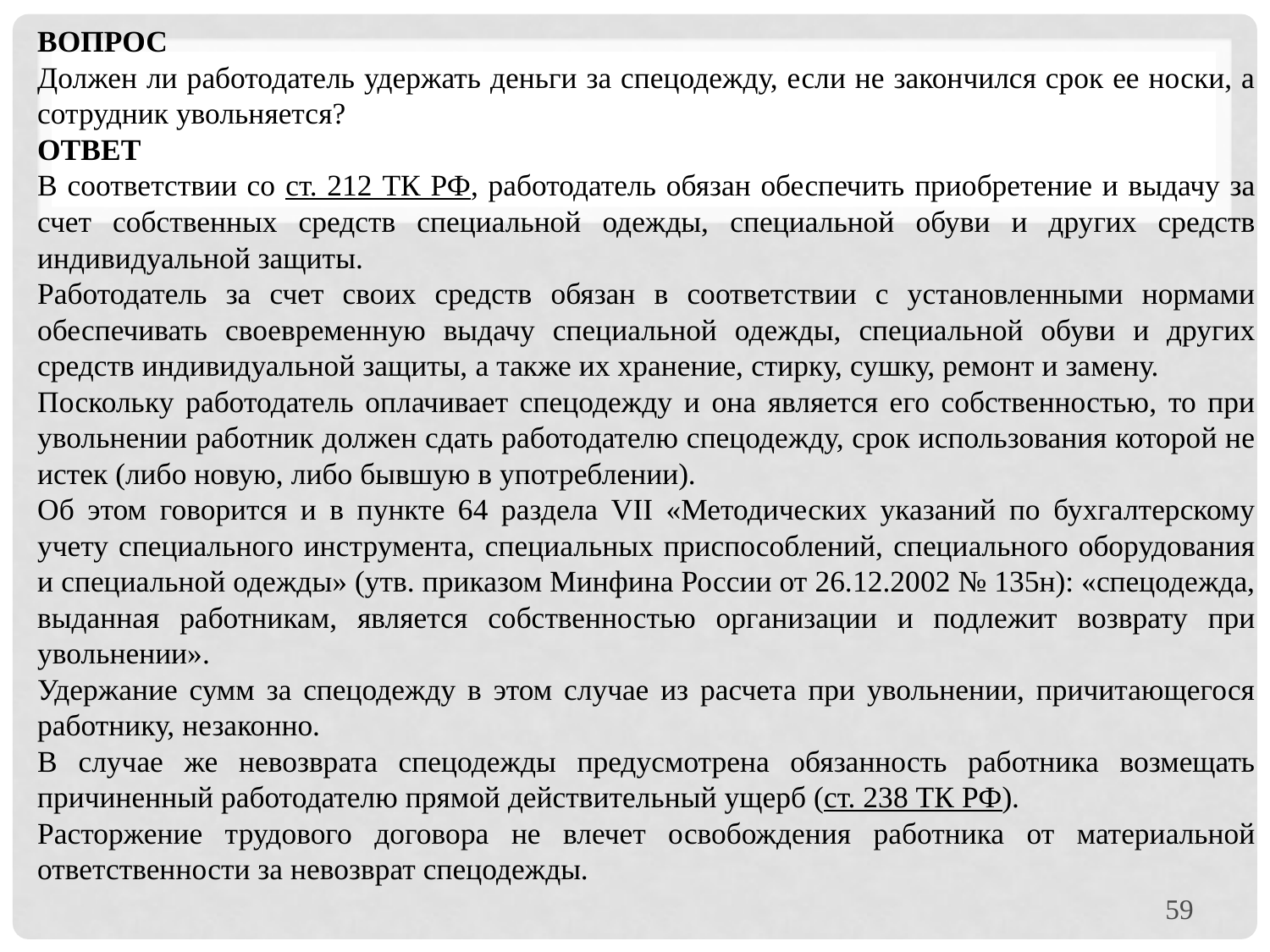

Вопрос
Должен ли работодатель удержать деньги за спецодежду, если не закончился срок ее носки, а сотрудник увольняется?
Ответ
В соответствии со ст. 212 ТК РФ, работодатель обязан обеспечить приобретение и выдачу за счет собственных средств специальной одежды, специальной обуви и других средств индивидуальной защиты.
Работодатель за счет своих средств обязан в соответствии с установленными нормами обеспечивать своевременную выдачу специальной одежды, специальной обуви и других средств индивидуальной защиты, а также их хранение, стирку, сушку, ремонт и замену.
Поскольку работодатель оплачивает спецодежду и она является его собственностью, то при увольнении работник должен сдать работодателю спецодежду, срок использования которой не истек (либо новую, либо бывшую в употреблении).
Об этом говорится и в пункте 64 раздела VII «Методических указаний по бухгалтерскому учету специального инструмента, специальных приспособлений, специального оборудования и специальной одежды» (утв. приказом Минфина России от 26.12.2002 № 135н): «спецодежда, выданная работникам, является собственностью организации и подлежит возврату при увольнении».
Удержание сумм за спецодежду в этом случае из расчета при увольнении, причитающегося работнику, незаконно.
В случае же невозврата спецодежды предусмотрена обязанность работника возмещать причиненный работодателю прямой действительный ущерб (ст. 238 ТК РФ).
Расторжение трудового договора не влечет освобождения работника от материальной ответственности за невозврат спецодежды.
59